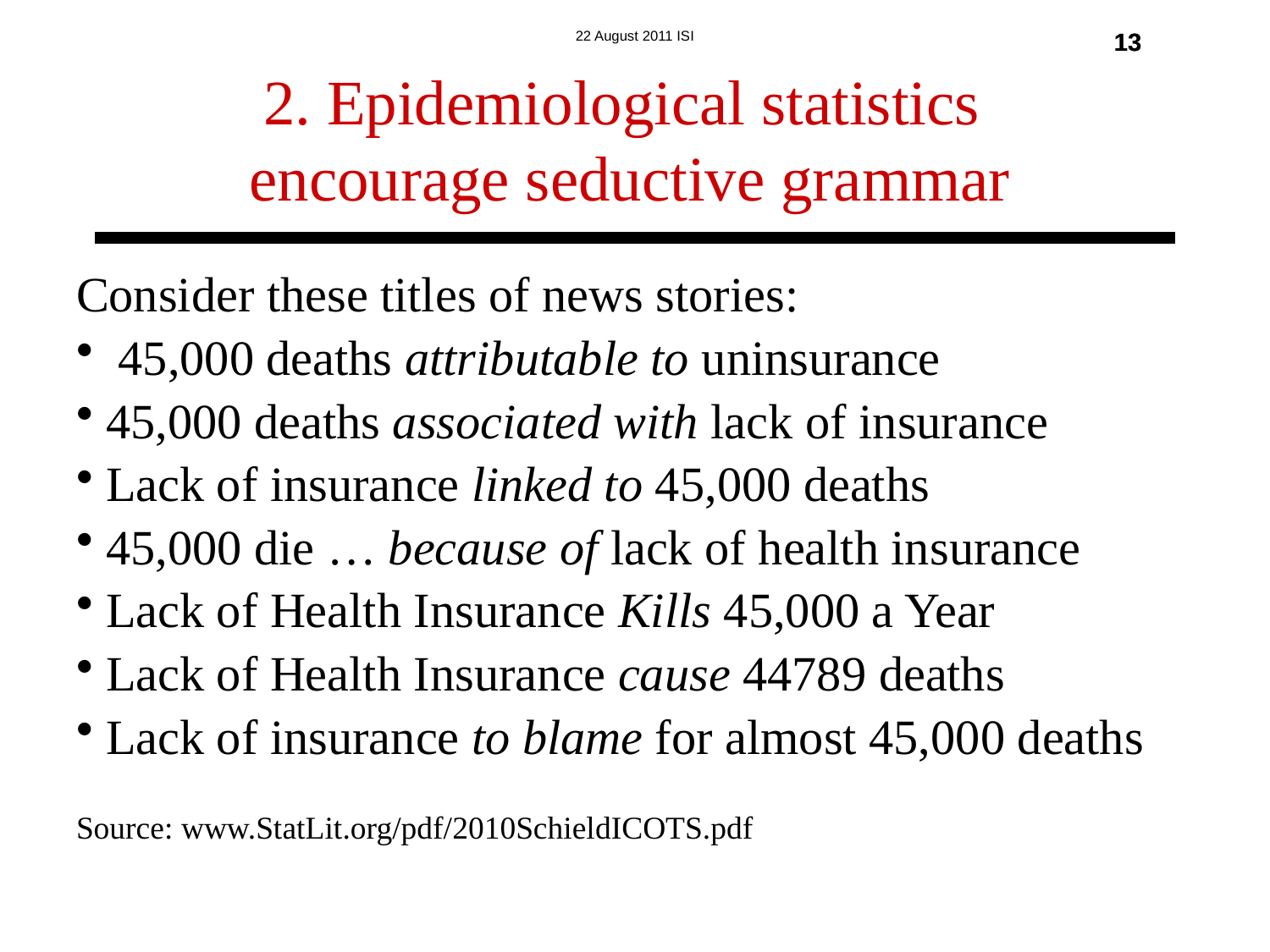

2. Epidemiological statistics
encourage seductive grammar
13
13
Consider these titles of news stories:
  45,000 deaths attributable to uninsurance
 45,000 deaths associated with lack of insurance
 Lack of insurance linked to 45,000 deaths
 45,000 die … because of lack of health insurance
 Lack of Health Insurance Kills 45,000 a Year
 Lack of Health Insurance cause 44789 deaths
 Lack of insurance to blame for almost 45,000 deaths

Source: www.StatLit.org/pdf/2010SchieldICOTS.pdf